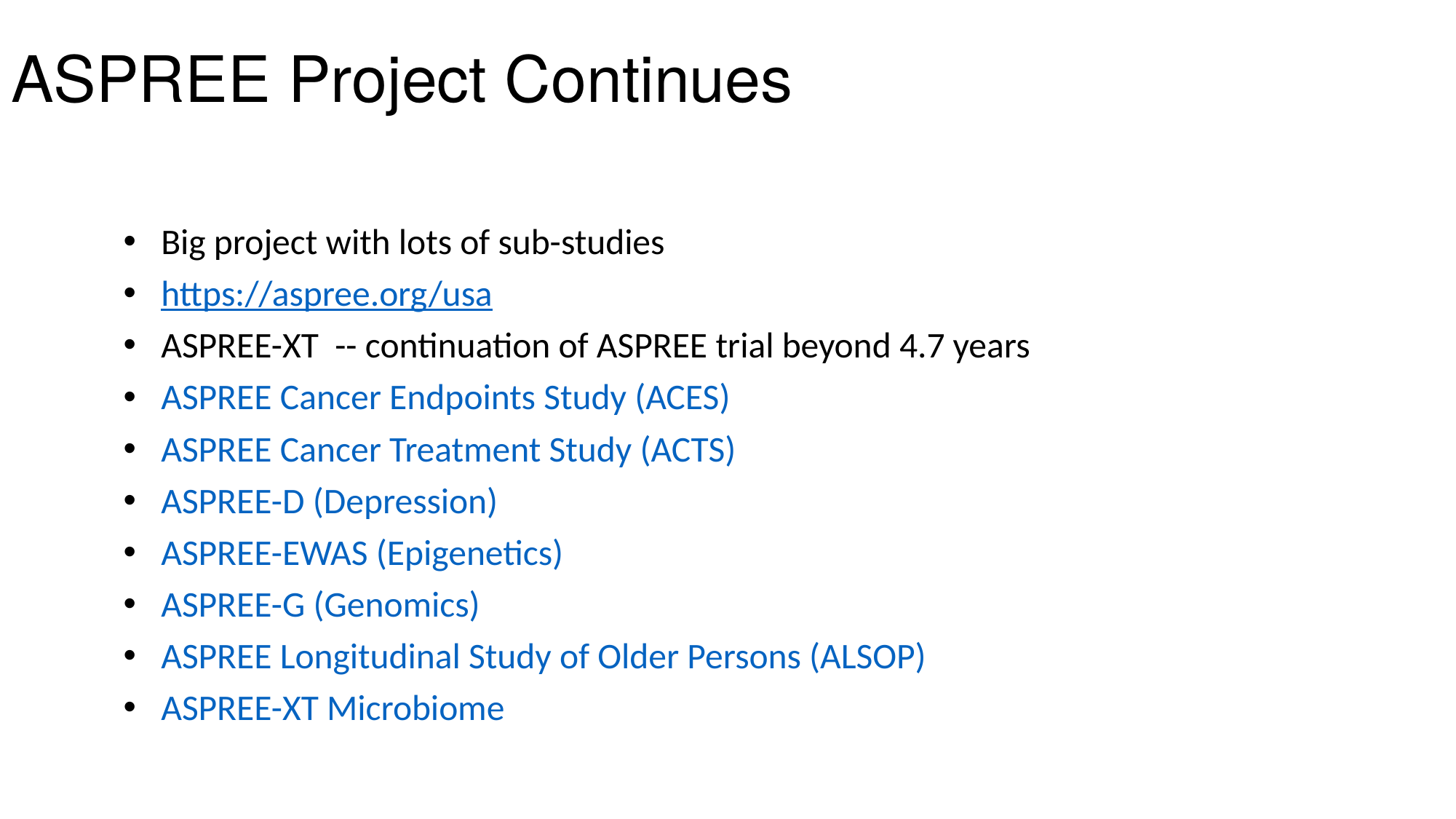

# ASPREE Project Continues
Big project with lots of sub-studies
https://aspree.org/usa
ASPREE-XT  -- continuation of ASPREE trial beyond 4.7 years
ASPREE Cancer Endpoints Study (ACES)
ASPREE Cancer Treatment Study (ACTS)
ASPREE-D (Depression)
ASPREE-EWAS (Epigenetics)
ASPREE-G (Genomics)
ASPREE Longitudinal Study of Older Persons (ALSOP)
ASPREE-XT Microbiome